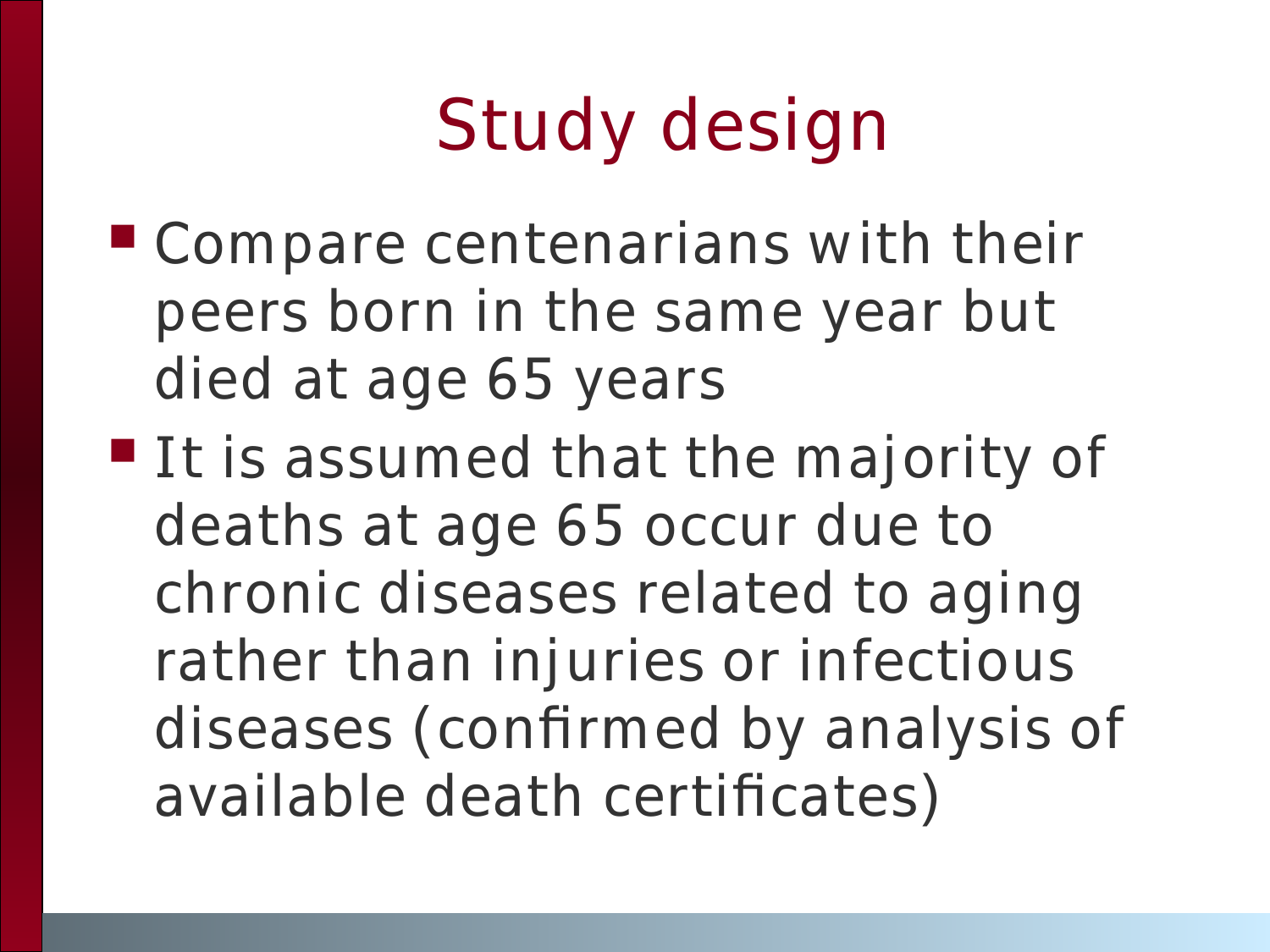

Study design
Compare centenarians with their peers born in the same year but died at age 65 years
It is assumed that the majority of deaths at age 65 occur due to chronic diseases related to aging rather than injuries or infectious diseases (confirmed by analysis of available death certificates)